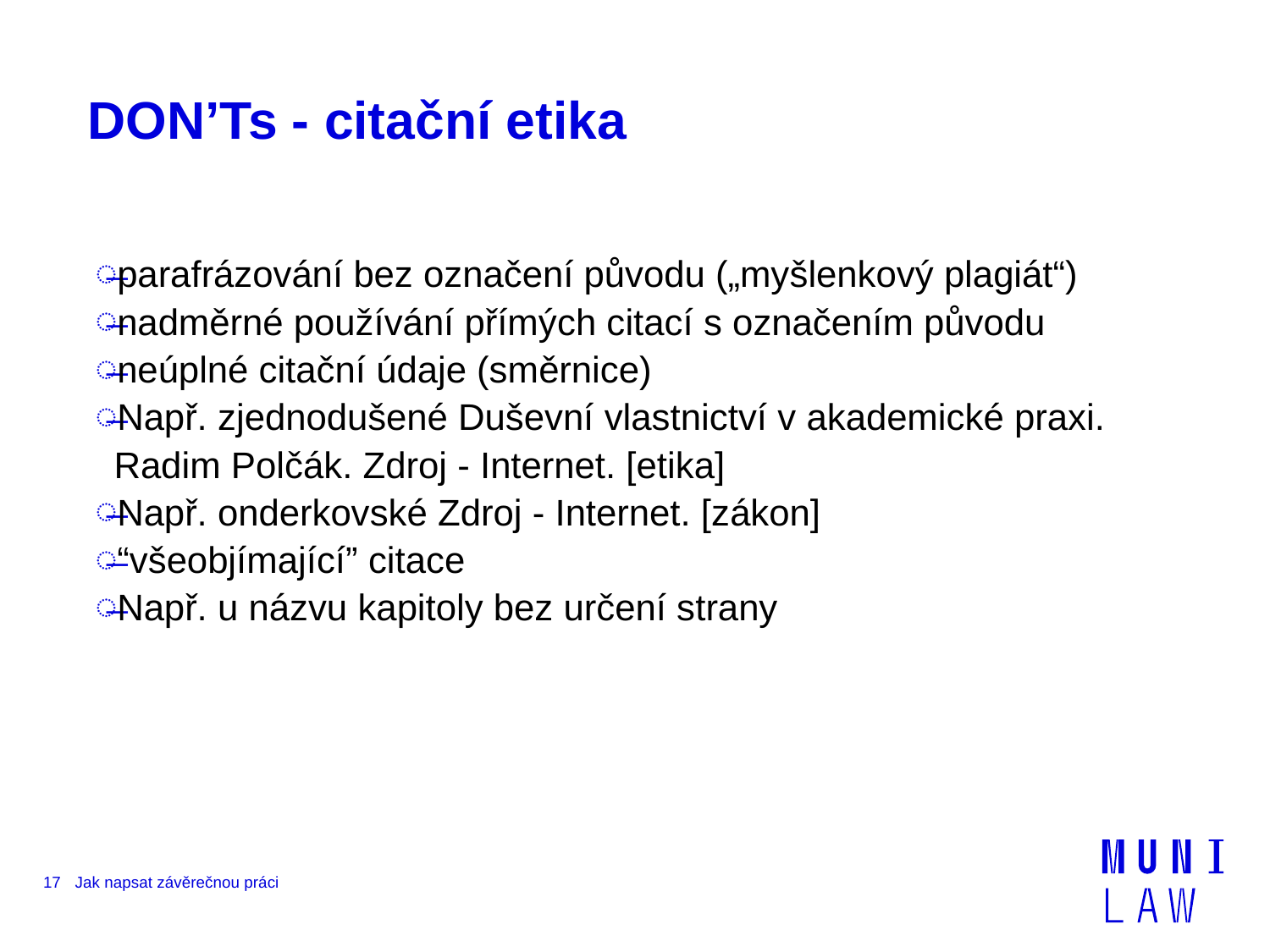

# DON’Ts - citační etika
parafrázování bez označení původu („myšlenkový plagiát“)
nadměrné používání přímých citací s označením původu
neúplné citační údaje (směrnice)
Např. zjednodušené Duševní vlastnictví v akademické praxi. Radim Polčák. Zdroj - Internet. [etika]
Např. onderkovské Zdroj - Internet. [zákon]
“všeobjímající” citace
Např. u názvu kapitoly bez určení strany

17
Jak napsat závěrečnou práci